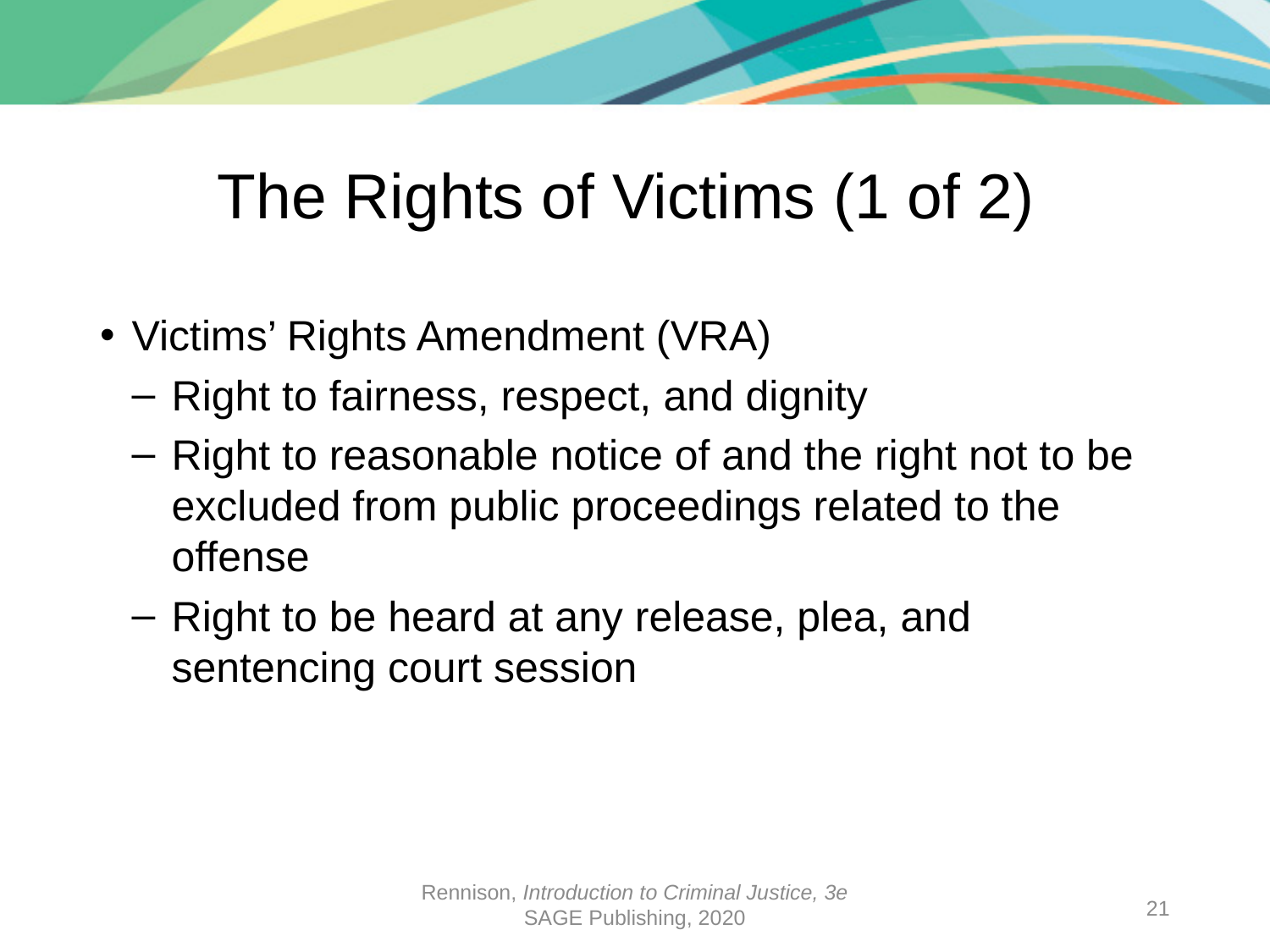

# The Rights of Victims (1 of 2)
Victims’ Rights Amendment (VRA)
Right to fairness, respect, and dignity
Right to reasonable notice of and the right not to be excluded from public proceedings related to the offense
Right to be heard at any release, plea, and sentencing court session
Rennison, Introduction to Criminal Justice, 3e
SAGE Publishing, 2020
21